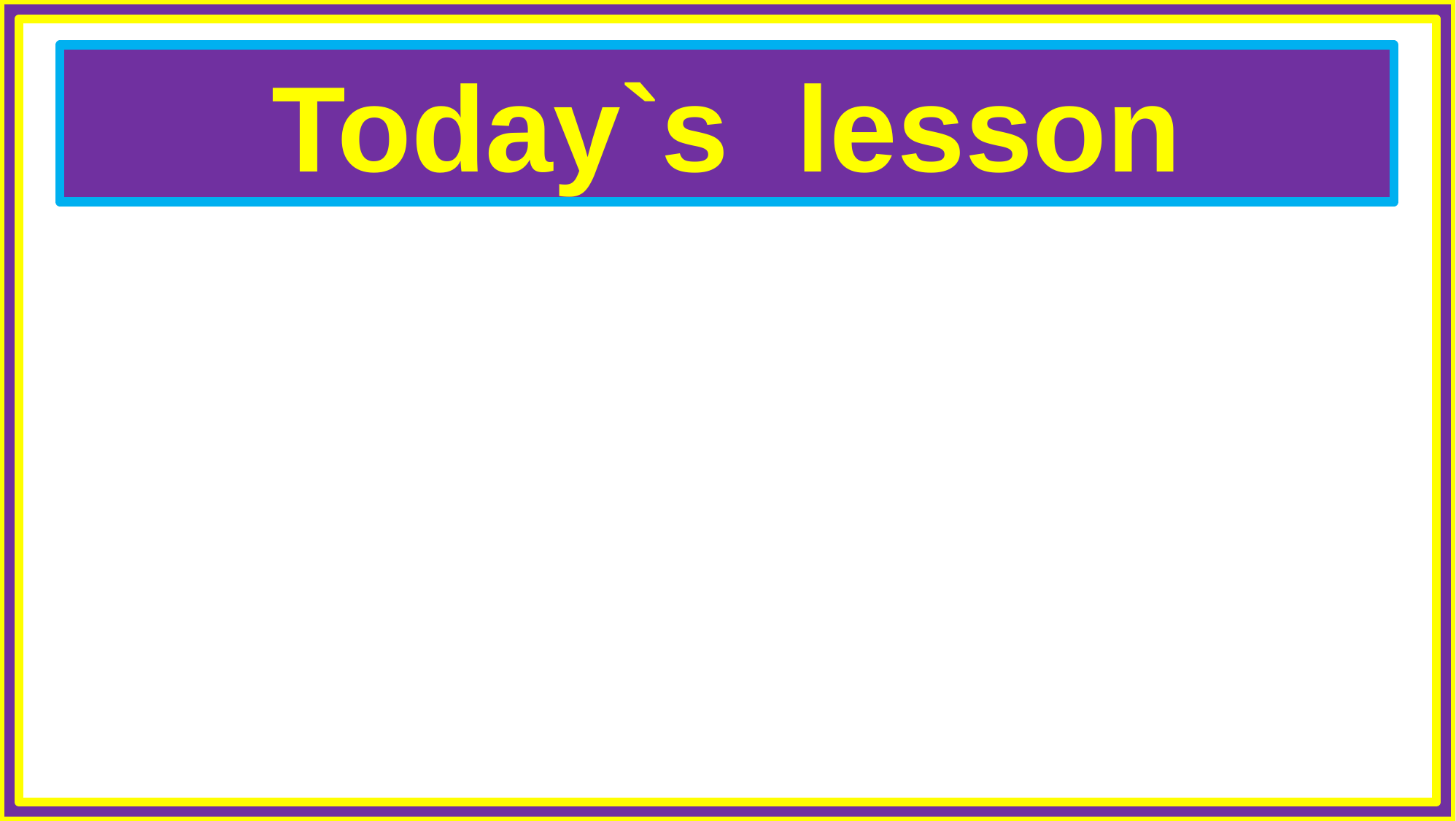

Today`s  lesson
It was a great day!
The next day----a great day.(Lessons 3-4)